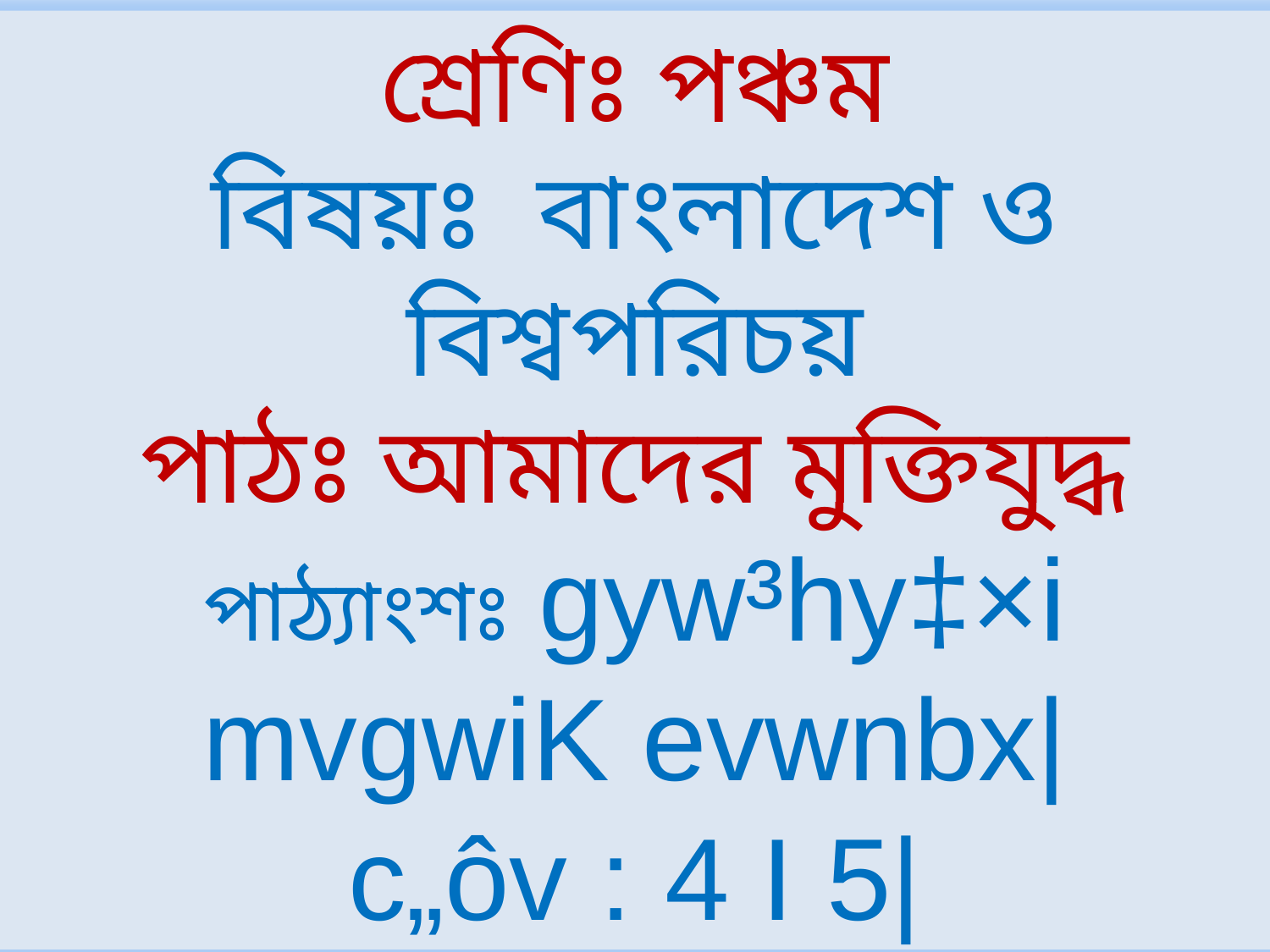

শ্রেণিঃ পঞ্চম
বিষয়ঃ  বাংলাদেশ ও বিশ্বপরিচয়
পাঠঃ আমাদের মুক্তিযুদ্ধ
পাঠ্যাংশঃ gyw³hy‡×i mvgwiK evwnbx|
c„ôv : 4 I 5|